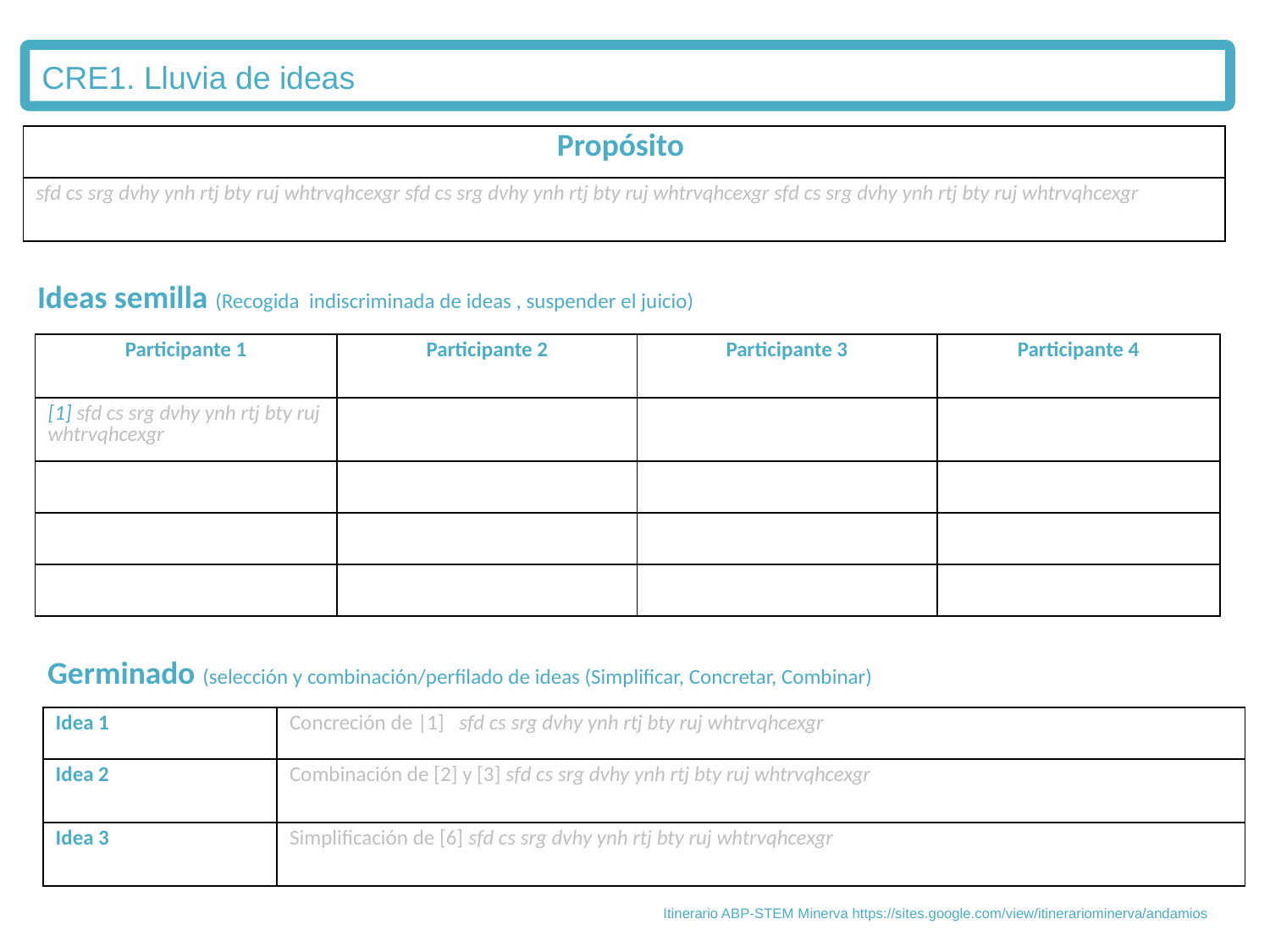

CRE1. Lluvia de ideas
| Propósito |  |
| --- | --- |
| sfd cs srg dvhy ynh rtj bty ruj whtrvqhcexgr sfd cs srg dvhy ynh rtj bty ruj whtrvqhcexgr sfd cs srg dvhy ynh rtj bty ruj whtrvqhcexgr |  |
Ideas semilla (Recogida  indiscriminada de ideas , suspender el juicio)
| Participante 1 | Participante 2 | Participante 3 | Participante 4 |
| --- | --- | --- | --- |
| [1] sfd cs srg dvhy ynh rtj bty ruj whtrvqhcexgr |  |  |  |
|  |  |  |  |
|  |  |  |  |
|  |  |  |  |
Germinado (selección y combinación/perfilado de ideas (Simplificar, Concretar, Combinar)
| Idea 1 | Concreción de |1] sfd cs srg dvhy ynh rtj bty ruj whtrvqhcexgr |
| --- | --- |
| Idea 2 | Combinación de [2] y [3] sfd cs srg dvhy ynh rtj bty ruj whtrvqhcexgr |
| Idea 3 | Simplificación de [6] sfd cs srg dvhy ynh rtj bty ruj whtrvqhcexgr |
Itinerario ABP-STEM Minerva https://sites.google.com/view/itinerariominerva/andamios